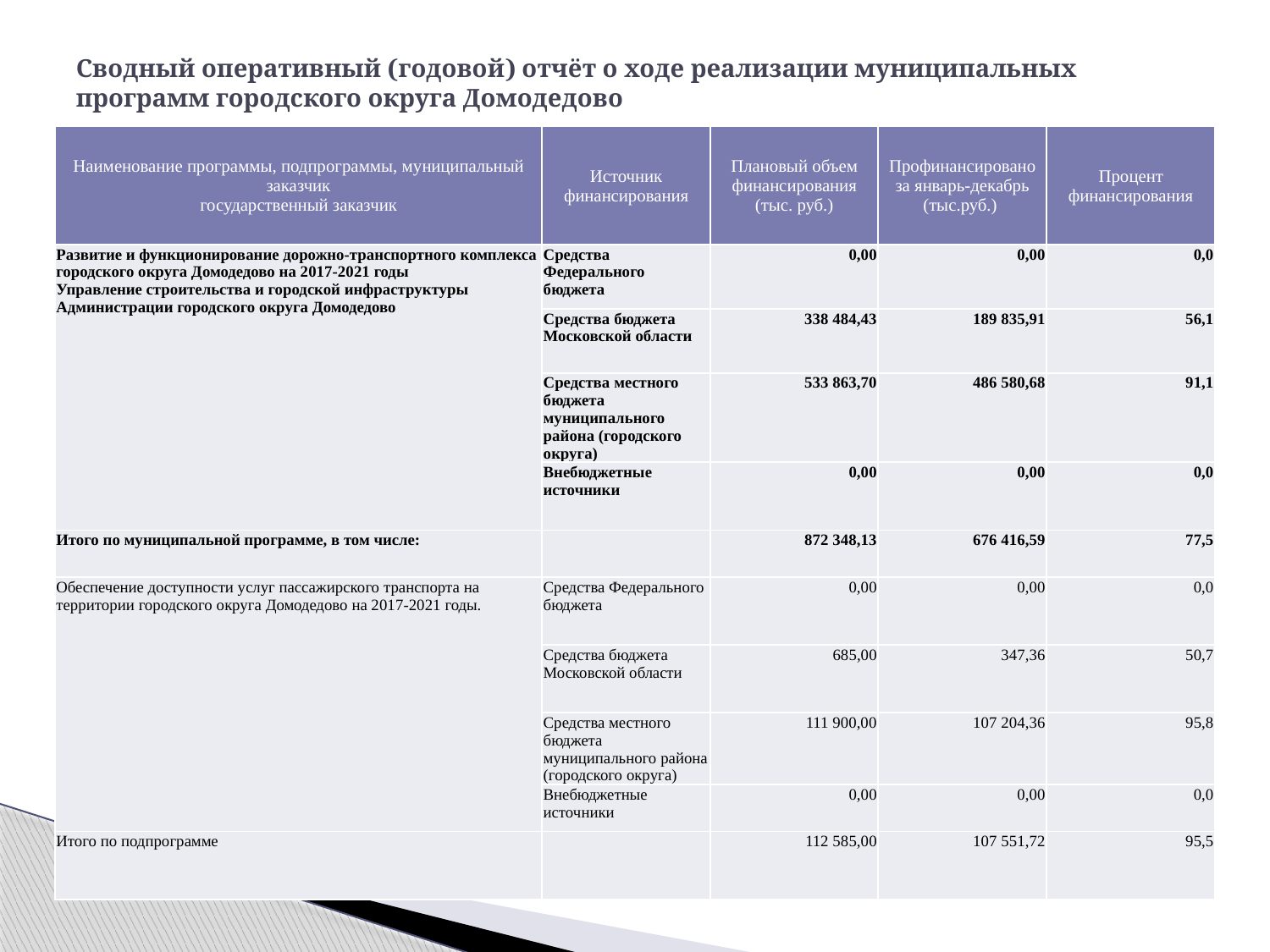

# Сводный оперативный (годовой) отчёт о ходе реализации муниципальных программ городского округа Домодедово
| Наименование программы, подпрограммы, муниципальный заказчик государственный заказчик | Источник финансирования | Плановый объем финансирования (тыс. руб.) | Профинансировано за январь-декабрь (тыс.руб.) | Процент финансирования |
| --- | --- | --- | --- | --- |
| Развитие и функционирование дорожно-транспортного комплекса городского округа Домодедово на 2017-2021 годы Управление строительства и городской инфраструктуры Администрации городского округа Домодедово | Средства Федерального бюджета | 0,00 | 0,00 | 0,0 |
|  | Средства бюджета Московской области | 338 484,43 | 189 835,91 | 56,1 |
|  | Средства местного бюджета муниципального района (городского округа) | 533 863,70 | 486 580,68 | 91,1 |
|  | Внебюджетные источники | 0,00 | 0,00 | 0,0 |
| Итого по муниципальной программе, в том числе: |  | 872 348,13 | 676 416,59 | 77,5 |
| Обеспечение доступности услуг пассажирского транспорта на территории городского округа Домодедово на 2017-2021 годы. | Средства Федерального бюджета | 0,00 | 0,00 | 0,0 |
|  | Средства бюджета Московской области | 685,00 | 347,36 | 50,7 |
|  | Средства местного бюджета муниципального района (городского округа) | 111 900,00 | 107 204,36 | 95,8 |
|  | Внебюджетные источники | 0,00 | 0,00 | 0,0 |
| Итого по подпрограмме |  | 112 585,00 | 107 551,72 | 95,5 |